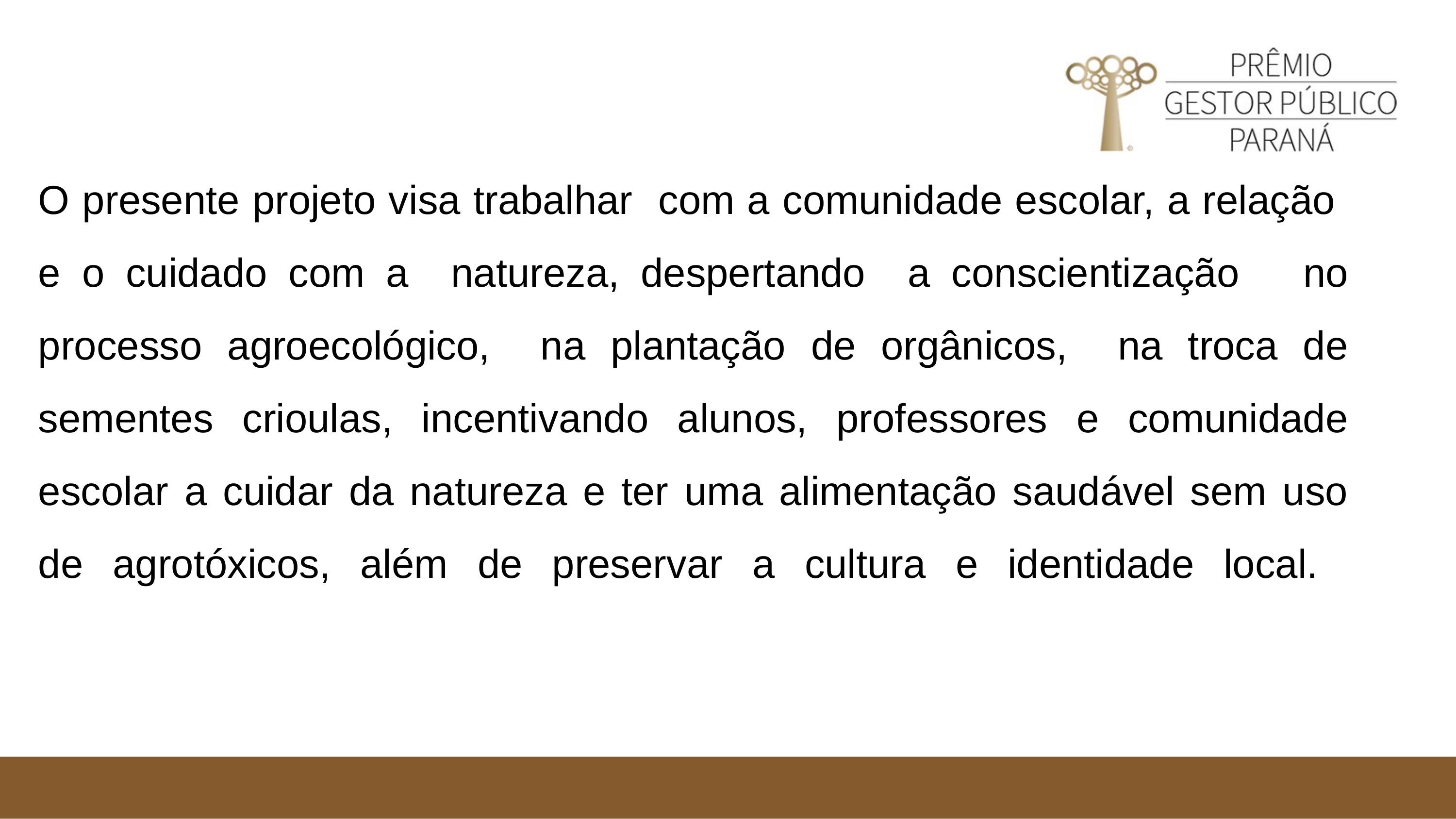

# O presente projeto visa trabalhar  com a comunidade escolar, a relação  e o cuidado com a  natureza, despertando  a conscientização   no processo agroecológico,  na plantação de orgânicos,  na troca de sementes crioulas, incentivando alunos, professores e comunidade escolar a cuidar da natureza e ter uma alimentação saudável sem uso de agrotóxicos, além de preservar a cultura e identidade local.